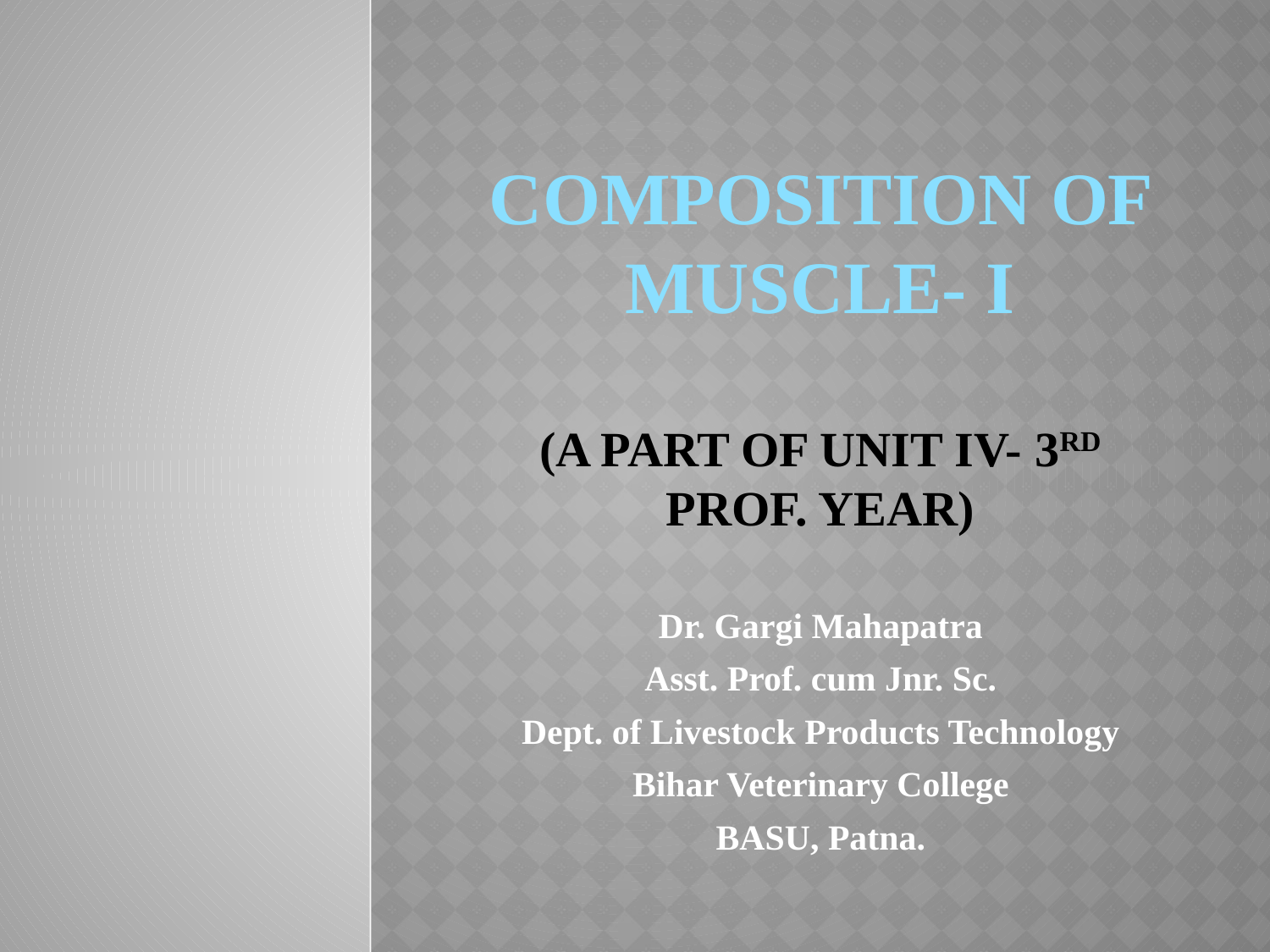

# Composition of muscle- I (A part of Unit IV- 3rd Prof. Year)
Dr. Gargi Mahapatra
Asst. Prof. cum Jnr. Sc.
Dept. of Livestock Products Technology
Bihar Veterinary College
BASU, Patna.